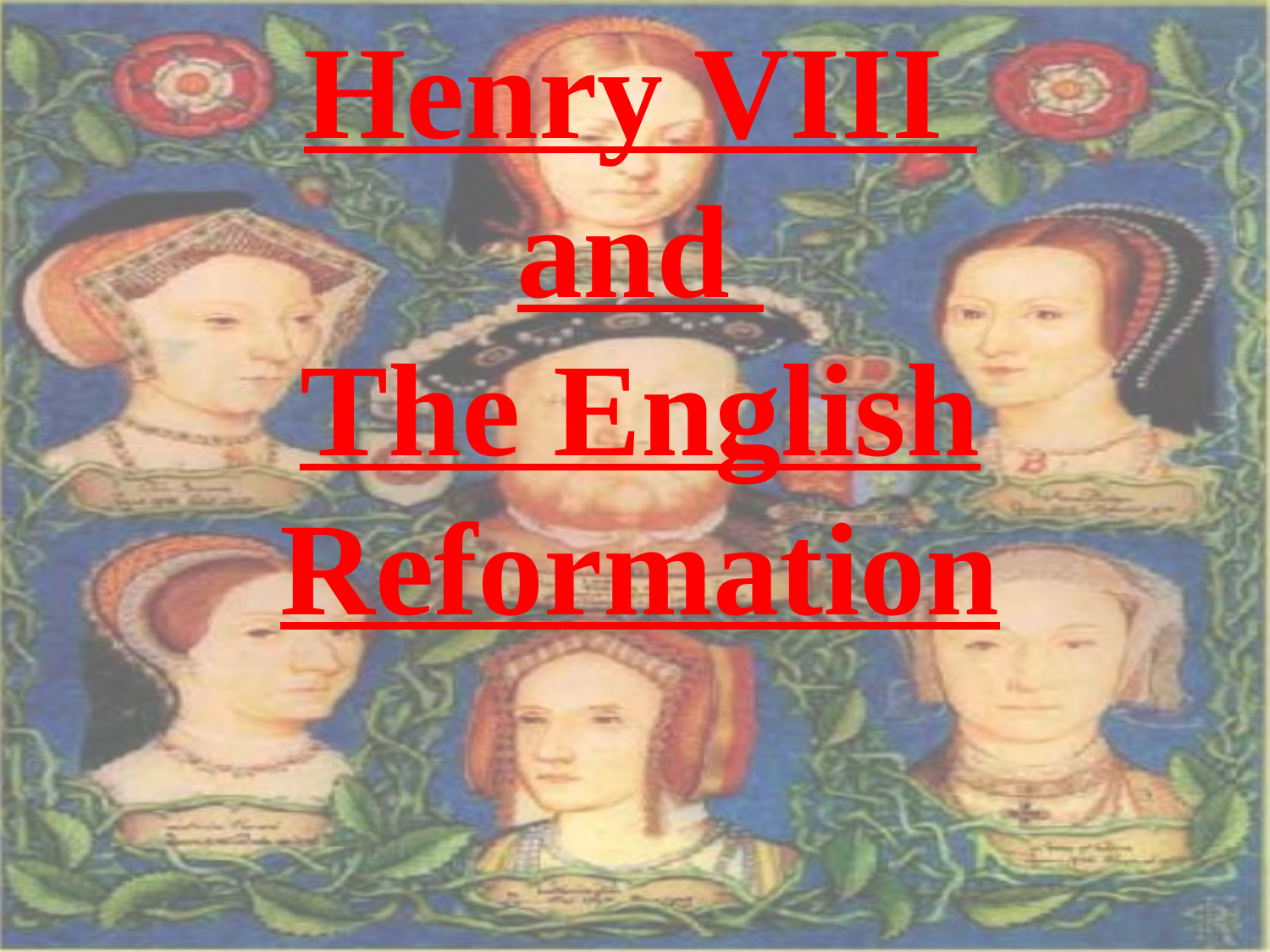

# Henry VIII and The English Reformation